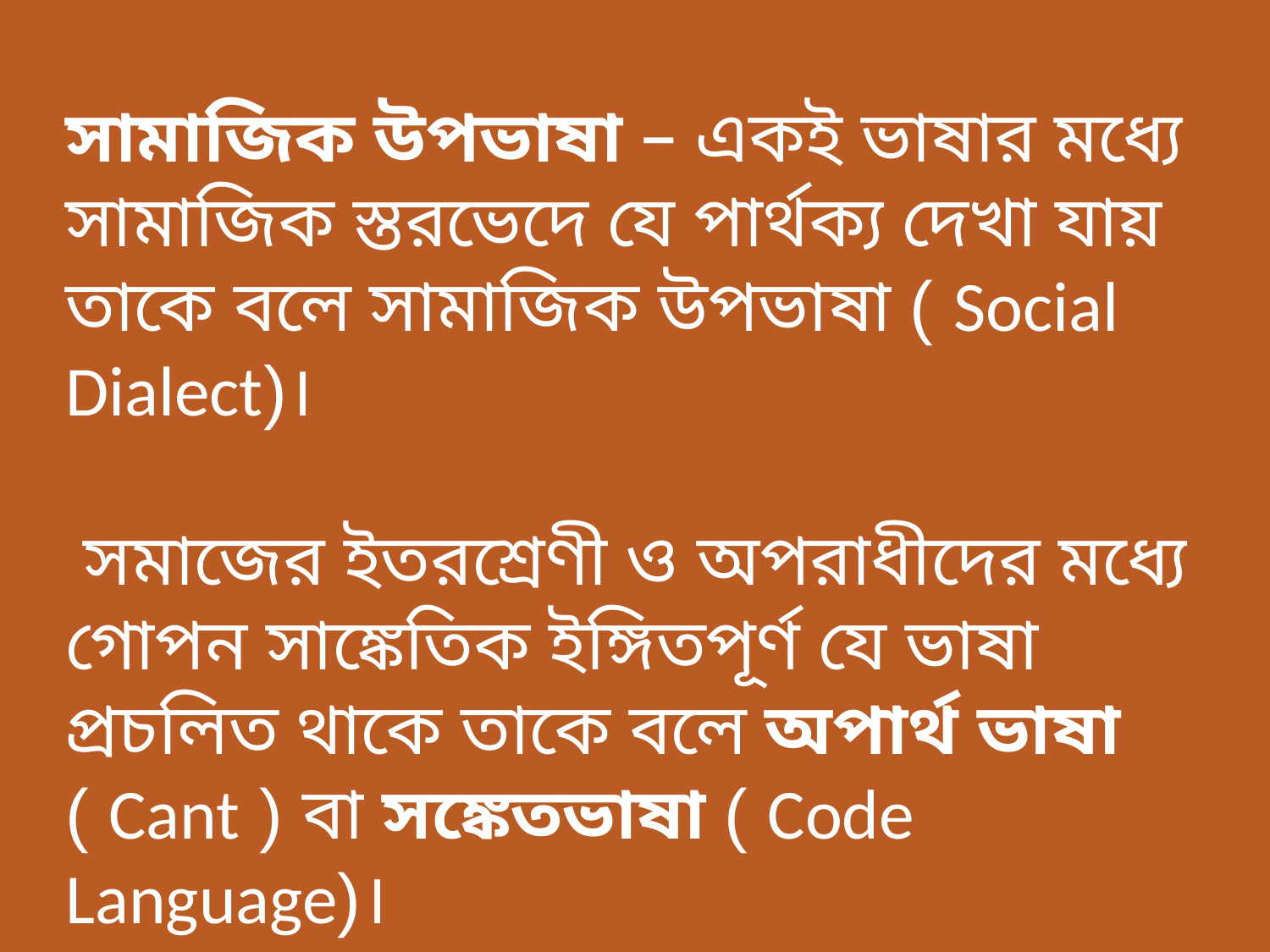

সামাজিক উপভাষা – একই ভাষার মধ্যে সামাজিক স্তরভেদে যে পার্থক্য দেখা যায় তাকে বলে সামাজিক উপভাষা ( Social Dialect)।

 সমাজের ইতরশ্রেণী ও অপরাধীদের মধ্যে গোপন সাঙ্কেতিক ইঙ্গিতপূর্ণ যে ভাষা প্রচলিত থাকে তাকে বলে অপার্থ ভাষা ( Cant ) বা সঙ্কেতভাষা ( Code Language)।